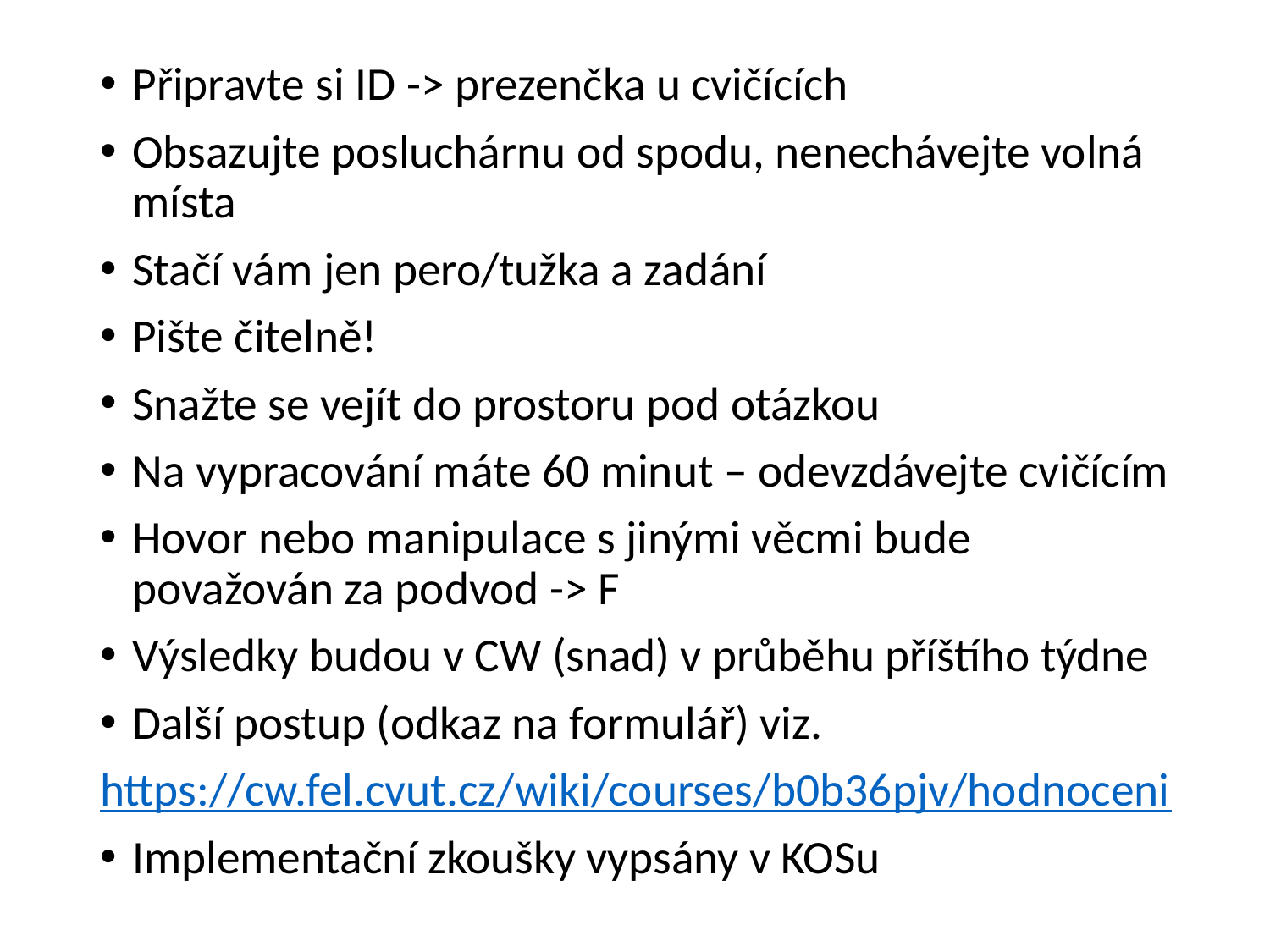

Připravte si ID -> prezenčka u cvičících
Obsazujte posluchárnu od spodu, nenechávejte volná místa
Stačí vám jen pero/tužka a zadání
Pište čitelně!
Snažte se vejít do prostoru pod otázkou
Na vypracování máte 60 minut – odevzdávejte cvičícím
Hovor nebo manipulace s jinými věcmi bude považován za podvod -> F
Výsledky budou v CW (snad) v průběhu příštího týdne
Další postup (odkaz na formulář) viz.
https://cw.fel.cvut.cz/wiki/courses/b0b36pjv/hodnoceni
Implementační zkoušky vypsány v KOSu